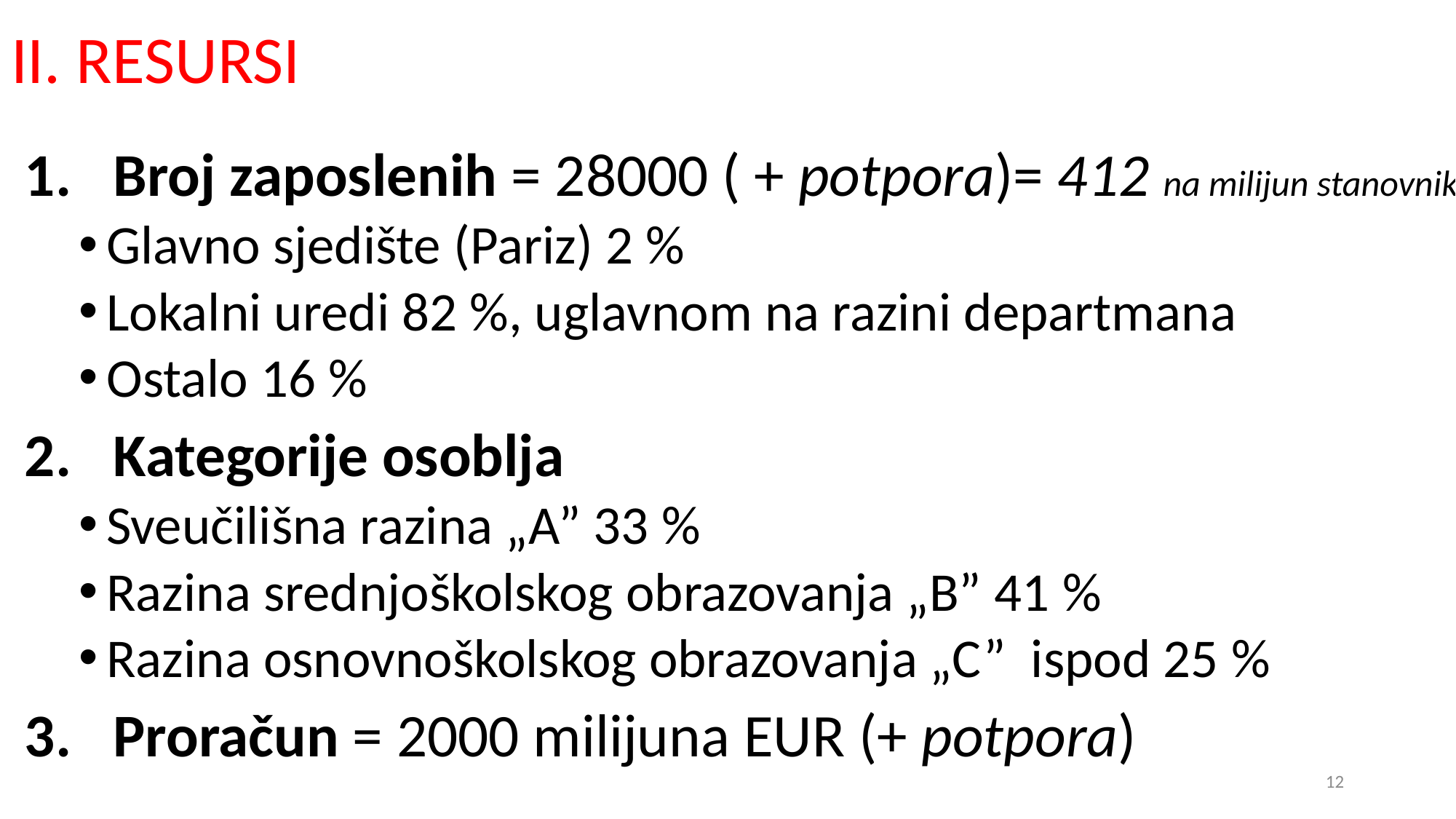

# II. RESURSI
Broj zaposlenih = 28000 ( + potpora)= 412 na milijun stanovnika
Glavno sjedište (Pariz) 2 %
Lokalni uredi 82 %, uglavnom na razini departmana
Ostalo 16 %
Kategorije osoblja
Sveučilišna razina „A” 33 %
Razina srednjoškolskog obrazovanja „B” 41 %
Razina osnovnoškolskog obrazovanja „C”  ispod 25 %
Proračun = 2000 milijuna EUR (+ potpora)
12